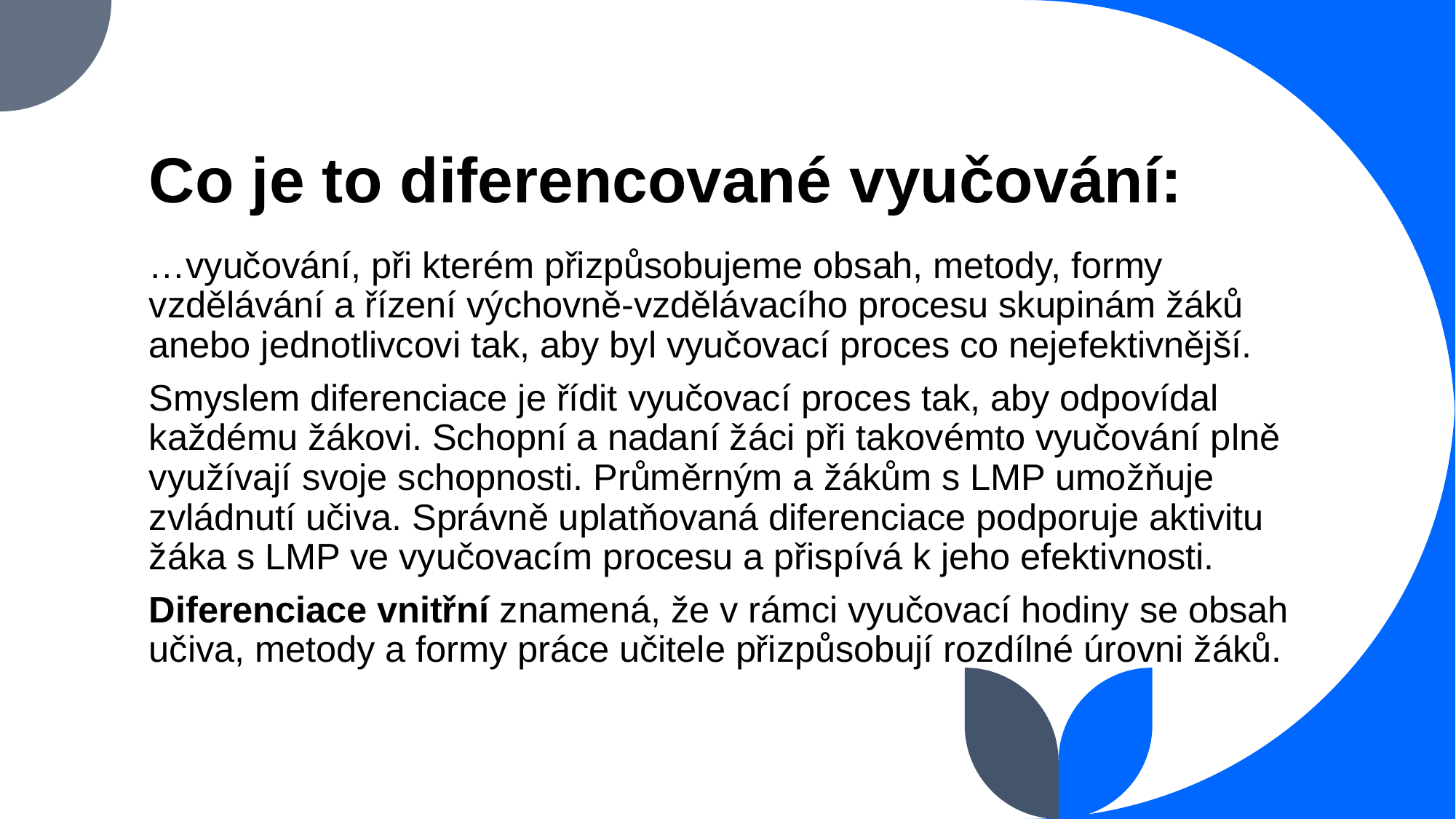

# Co je to diferencované vyučování:
…vyučování, při kterém přizpůsobujeme obsah, metody, formy vzdělávání a řízení výchovně-vzdělávacího procesu skupinám žáků anebo jednotlivcovi tak, aby byl vyučovací proces co nejefektivnější.
Smyslem diferenciace je řídit vyučovací proces tak, aby odpovídal každému žákovi. Schopní a nadaní žáci při takovémto vyučování plně využívají svoje schopnosti. Průměrným a žákům s LMP umožňuje zvládnutí učiva. Správně uplatňovaná diferenciace podporuje aktivitu žáka s LMP ve vyučovacím procesu a přispívá k jeho efektivnosti.
Diferenciace vnitřní znamená, že v rámci vyučovací hodiny se obsah učiva, metody a formy práce učitele přizpůsobují rozdílné úrovni žáků.